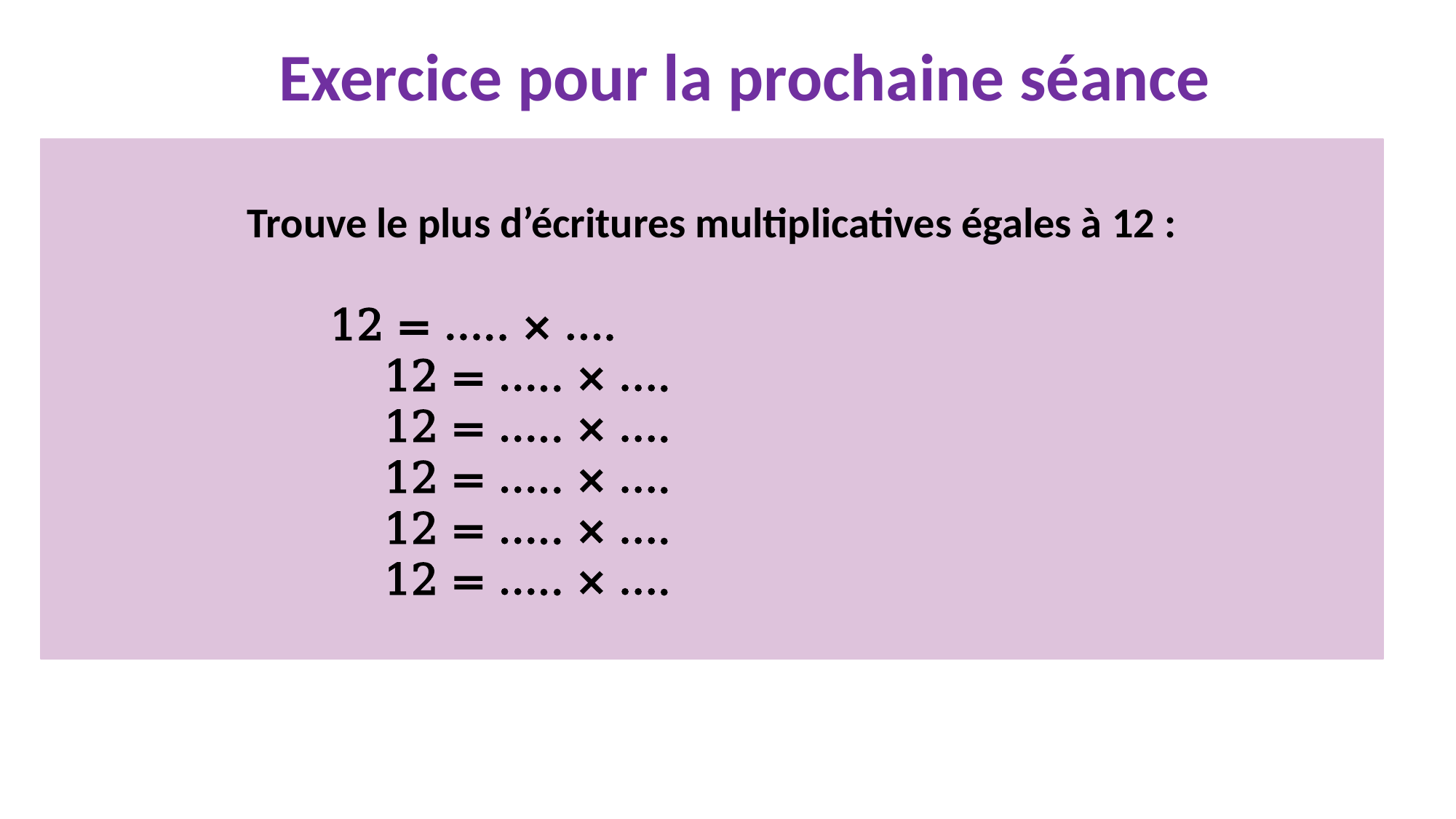

# Exercice pour la prochaine séance

Trouve le plus d’écritures multiplicatives égales à 12 :

                 12 = ….. × ….
12 = ….. × ….
12 = ….. × ….
12 = ….. × ….
12 = ….. × ….
12 = ….. × ….